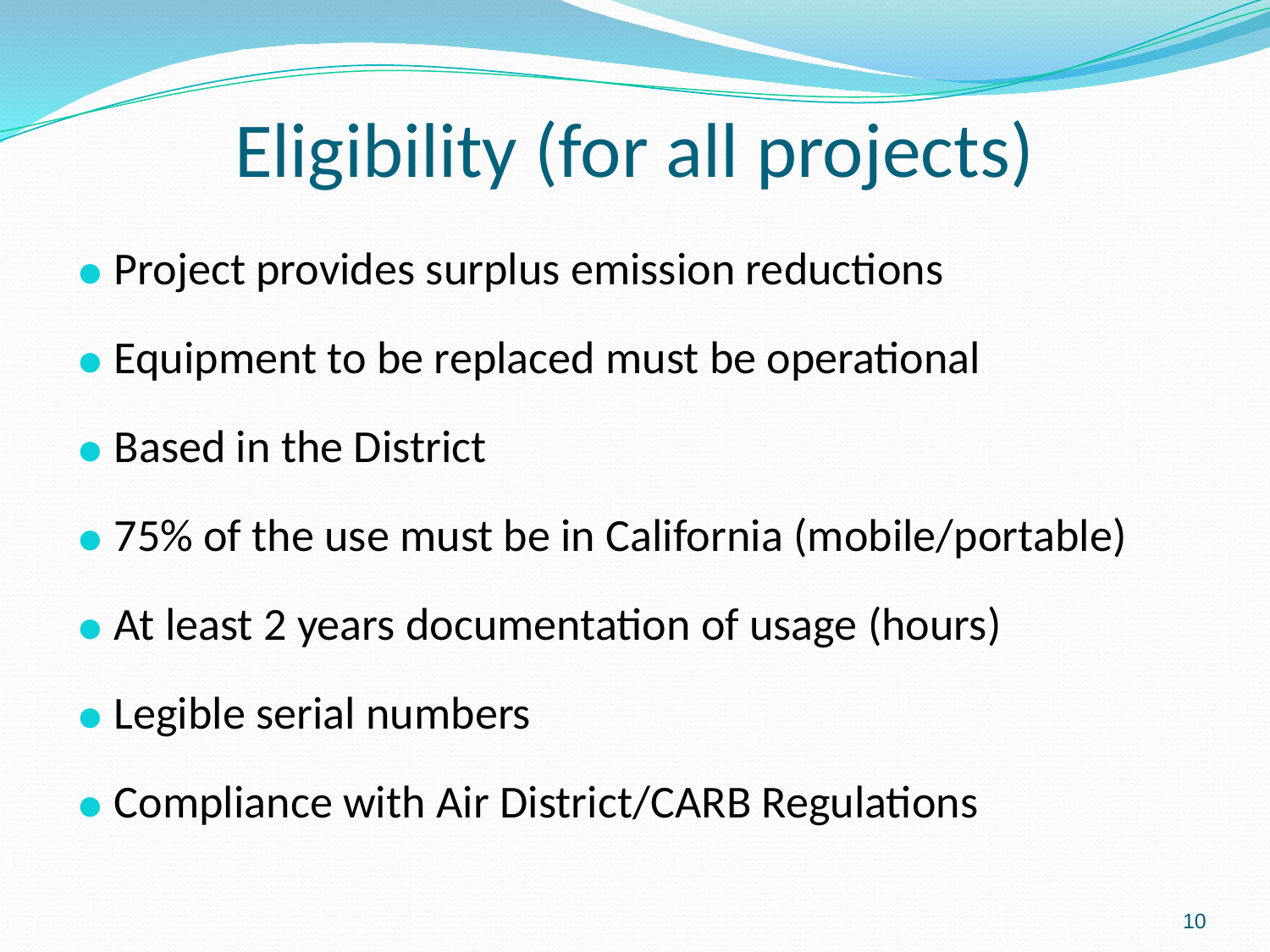

# Eligibility (for all projects)
Project provides surplus emission reductions

Equipment to be replaced must be operational

Based in the District

75% of the use must be in California (mobile/portable)

At least 2 years documentation of usage (hours)

Legible serial numbers

Compliance with Air District/CARB Regulations
10